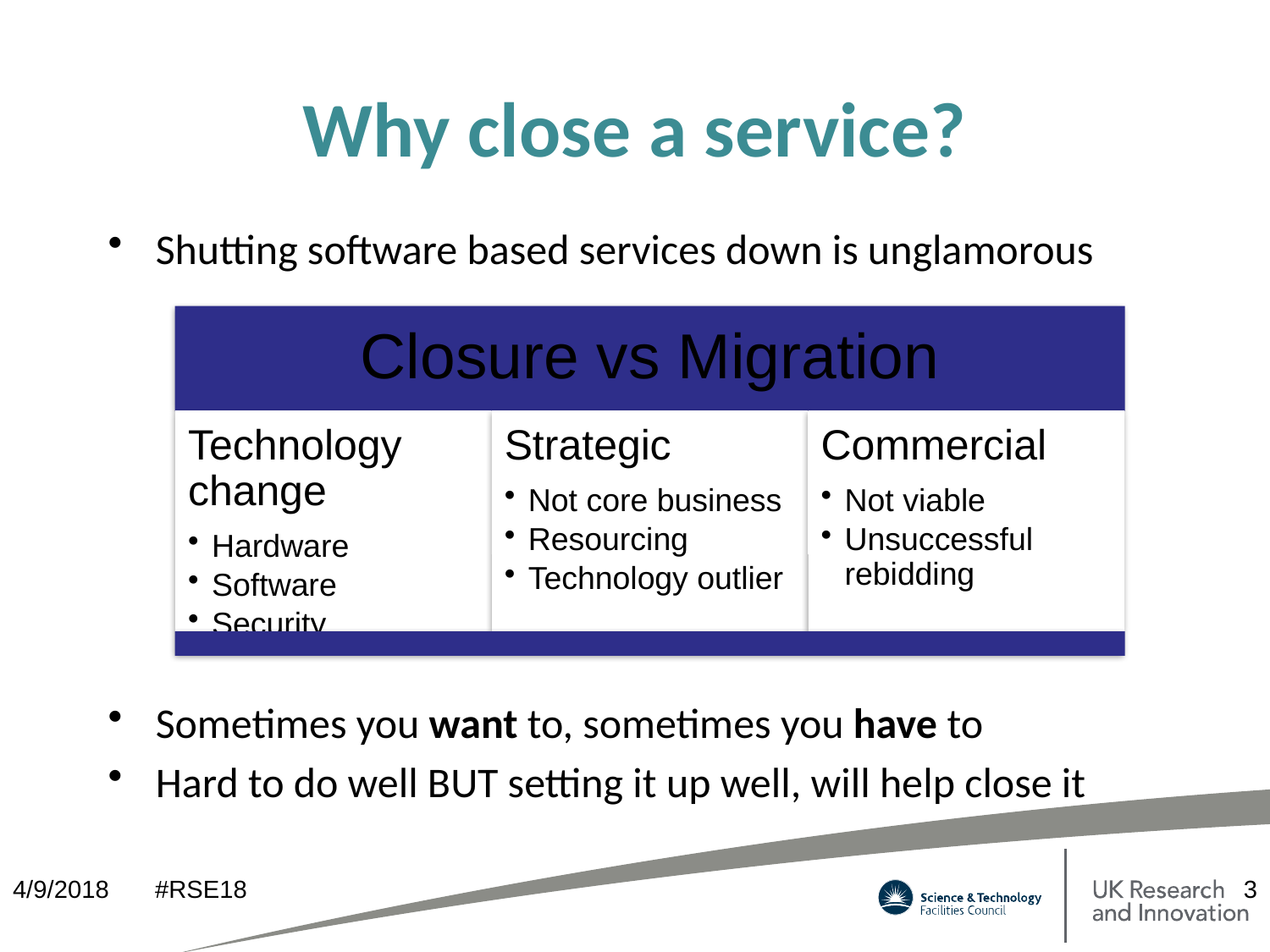

# Why close a service?
Shutting software based services down is unglamorous

Sometimes you want to, sometimes you have to
Hard to do well BUT setting it up well, will help close it

Closure vs Migration
Technology change
Hardware
Software
Security
Strategic
Not core business
Resourcing
Technology outlier
Commercial
Not viable
Unsuccessful rebidding
4/9/2018
#RSE18
3